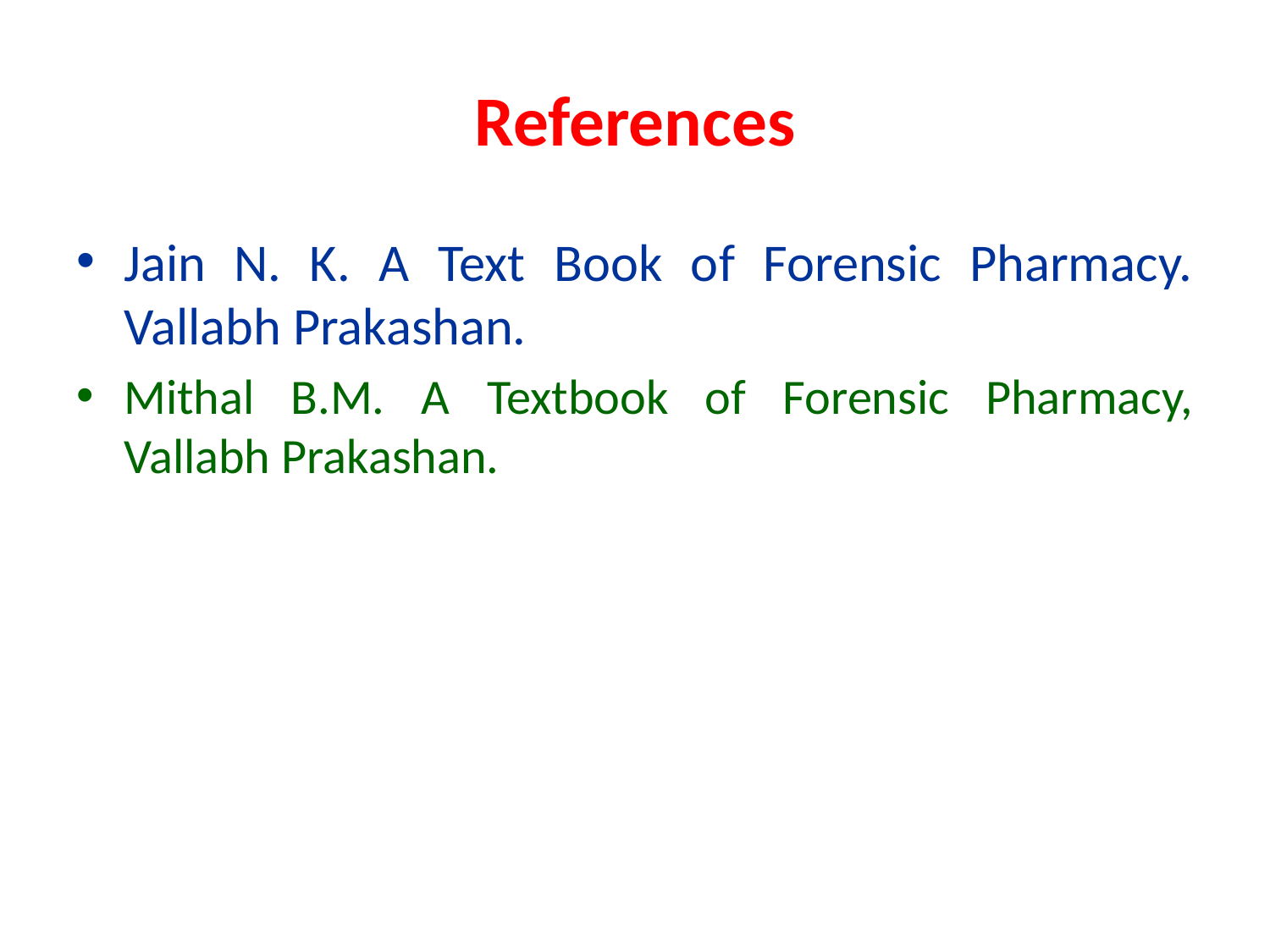

# References
Jain N. K. A Text Book of Forensic Pharmacy. Vallabh Prakashan.
Mithal B.M. A Textbook of Forensic Pharmacy, Vallabh Prakashan.